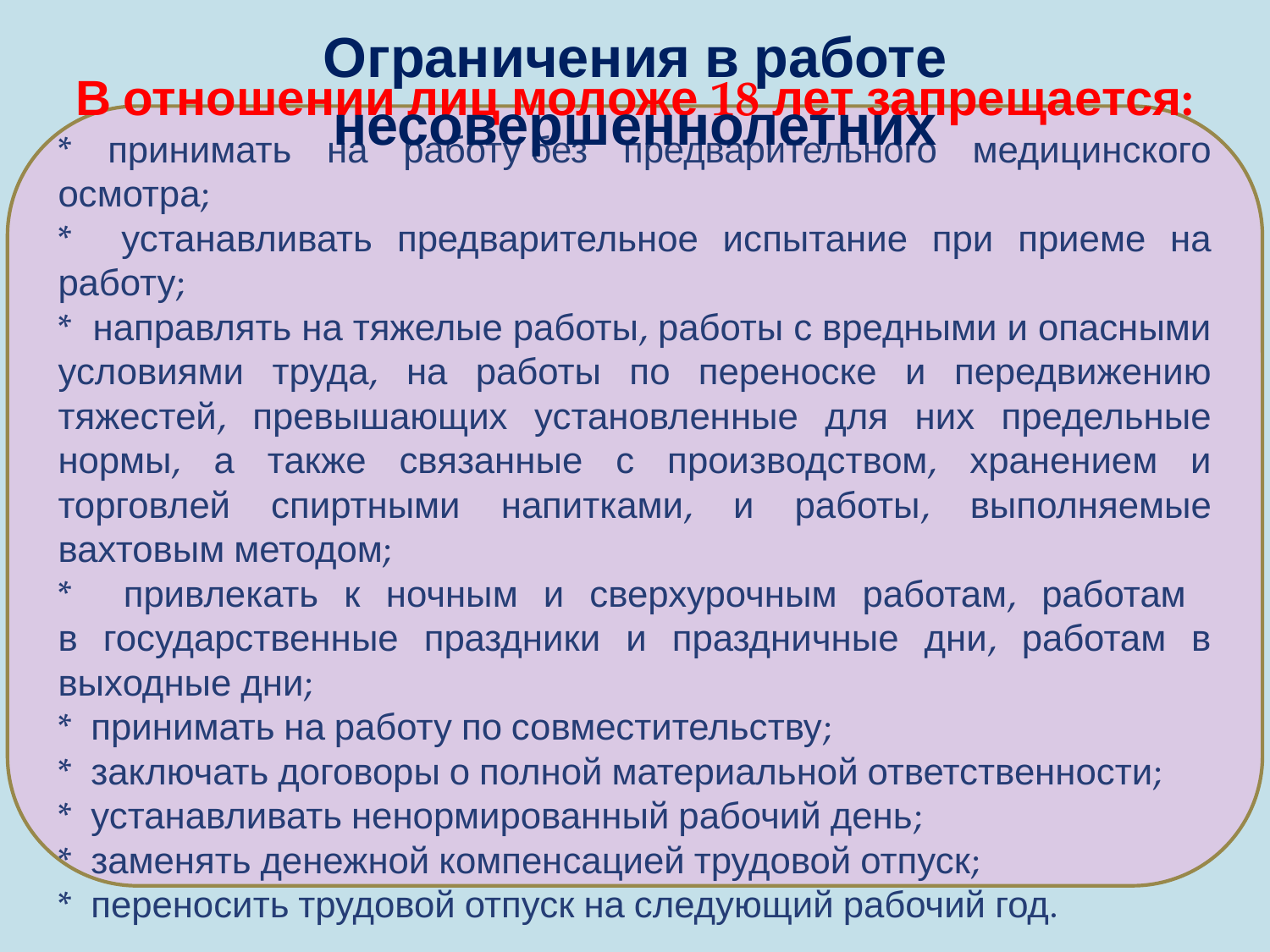

Ограничения в работе несовершеннолетних
В отношении лиц моложе 18 лет запрещается:
* принимать на работу без предварительного медицинского осмотра;
*  устанавливать предварительное испытание при приеме на работу;
*  направлять на тяжелые работы, работы с вредными и опасными условиями труда, на работы по переноске и передвижению тяжестей, превышающих установленные для них предельные нормы, а также связанные с производством, хранением и торговлей спиртными напитками, и работы, выполняемые вахтовым методом;
*  привлекать к ночным и сверхурочным работам, работам
в государственные праздники и праздничные дни, работам в выходные дни;
*  принимать на работу по совместительству;
*  заключать договоры о полной материальной ответственности;
*  устанавливать ненормированный рабочий день;
*  заменять денежной компенсацией трудовой отпуск;
*  переносить трудовой отпуск на следующий рабочий год.